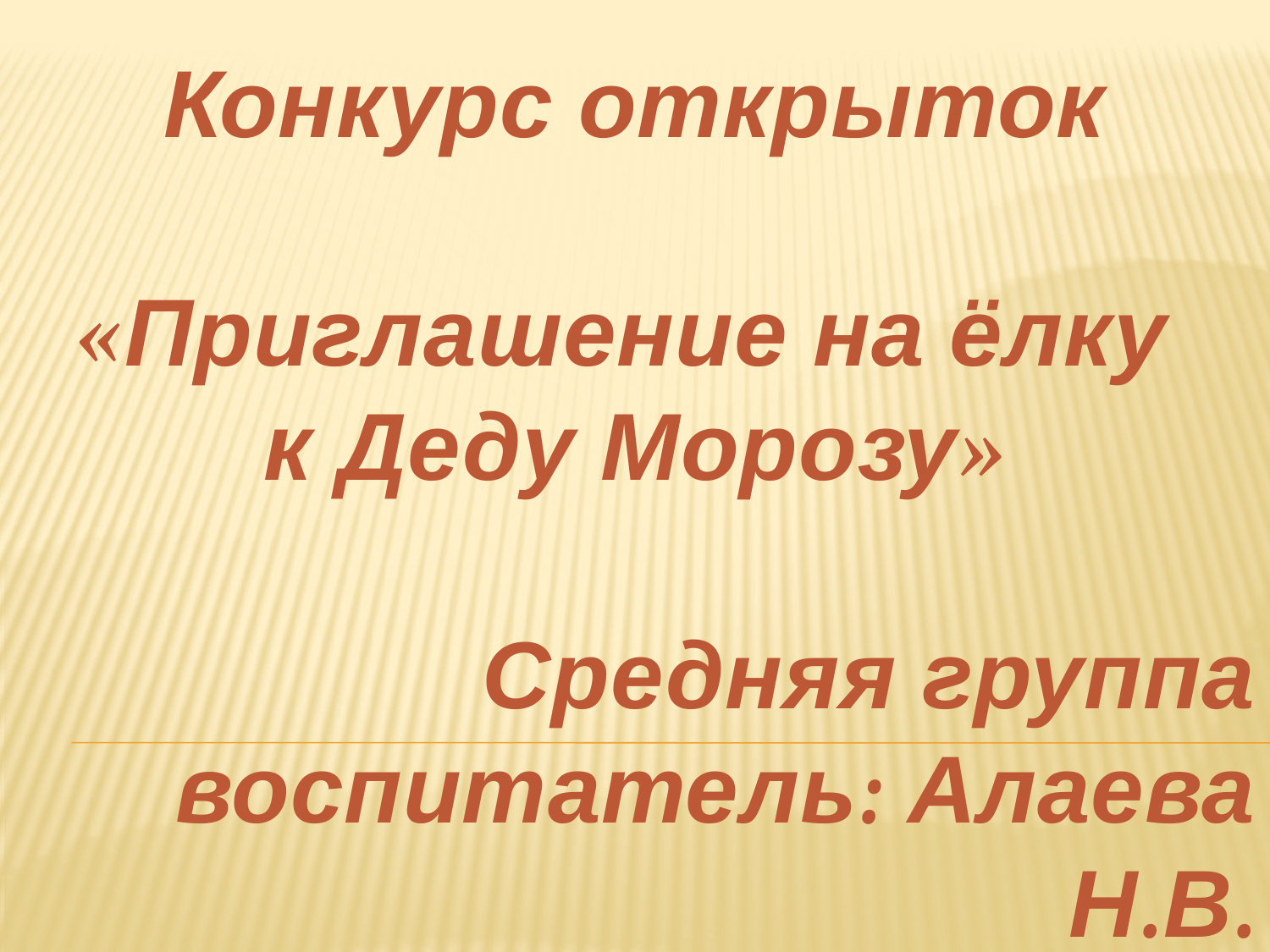

Конкурс открыток

«Приглашение на ёлку
к Деду Морозу»

Средняя группа воспитатель: Алаева Н.В.